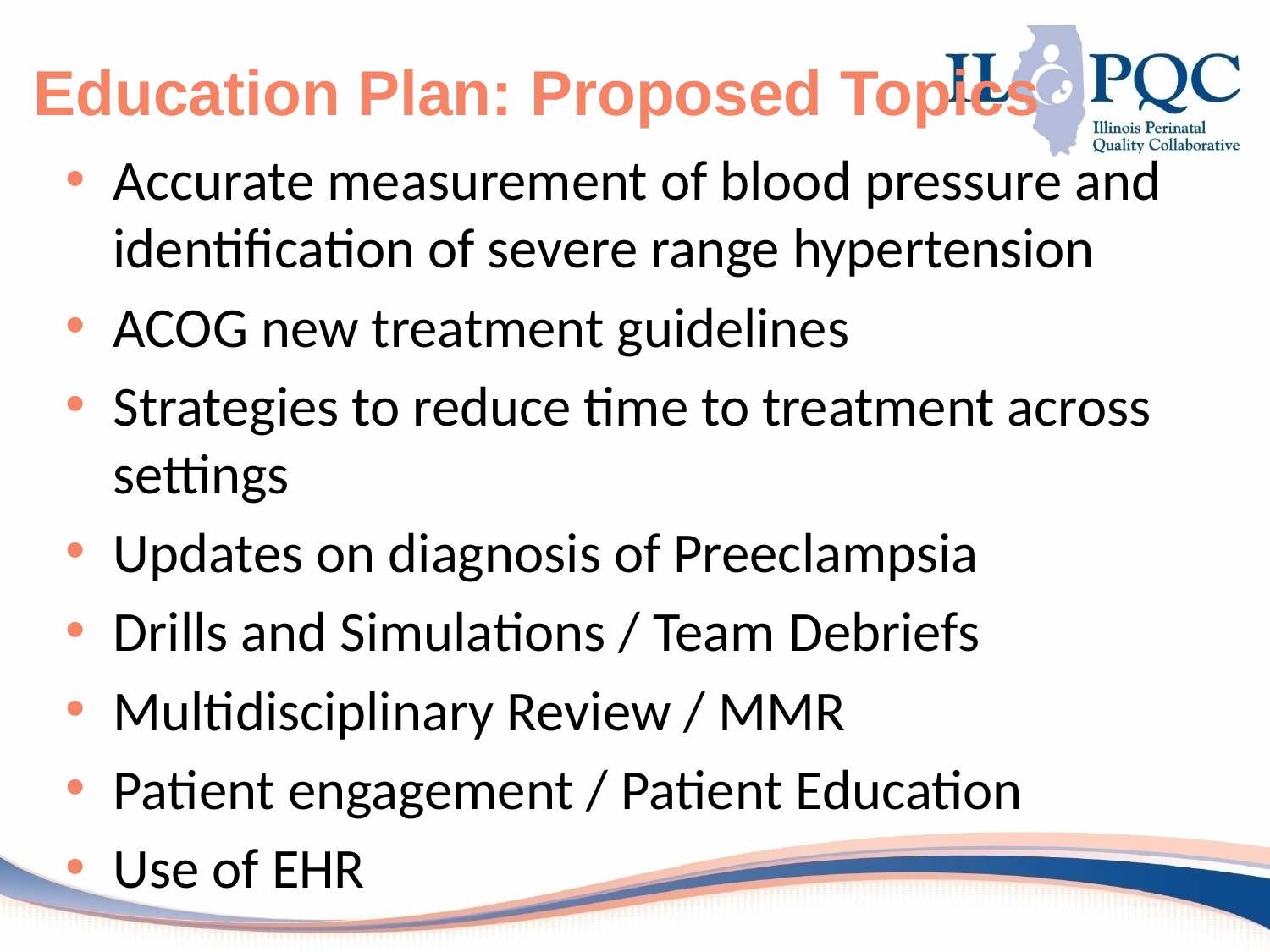

# Education Plan: Proposed Topics
Accurate measurement of blood pressure and identification of severe range hypertension
ACOG new treatment guidelines
Strategies to reduce time to treatment across settings
Updates on diagnosis of Preeclampsia
Drills and Simulations / Team Debriefs
Multidisciplinary Review / MMR
Patient engagement / Patient Education
Use of EHR